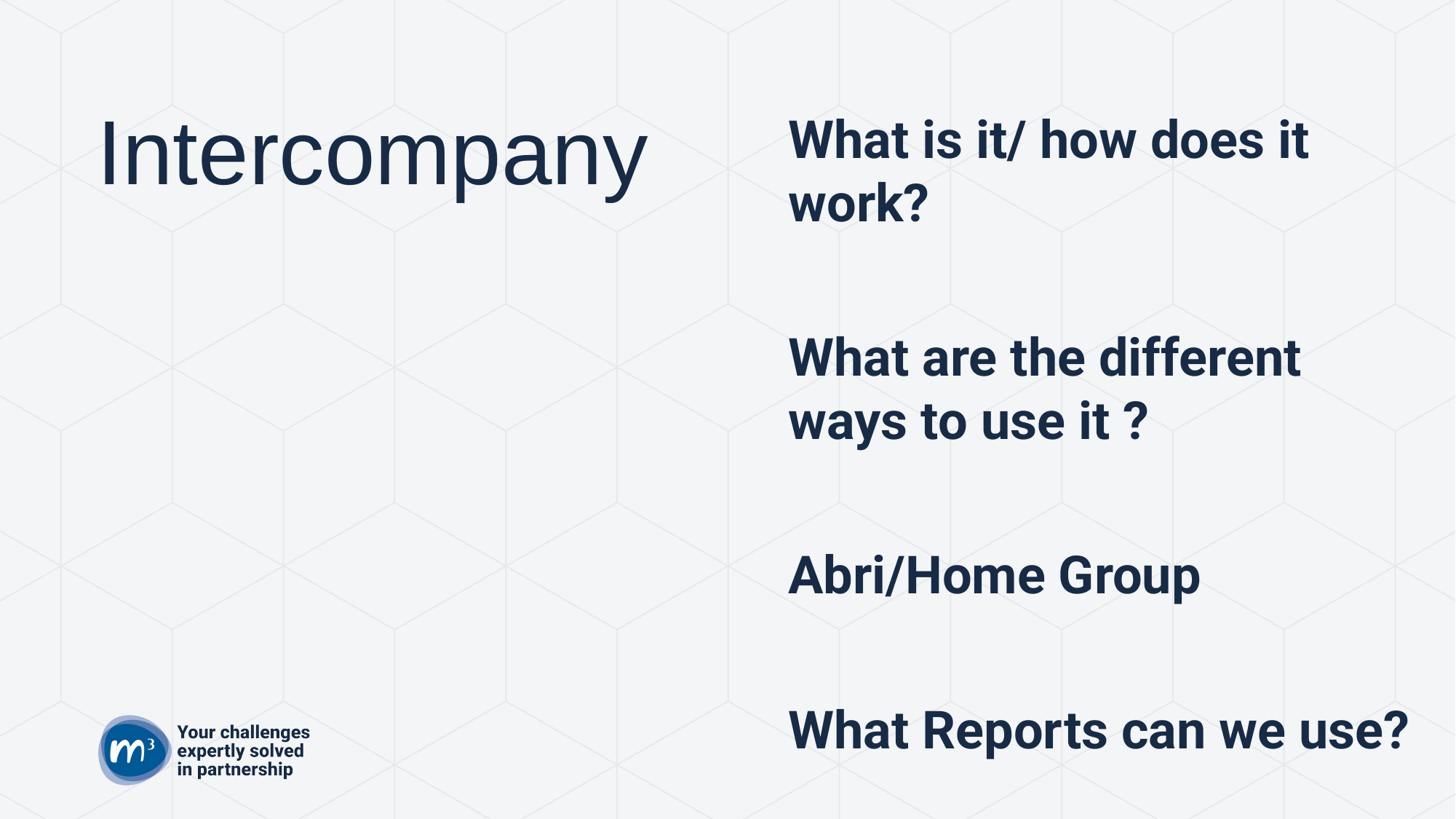

# Intercompany
What is it/ how does it work?

What are the different ways to use it ?

Abri/Home Group

What Reports can we use?